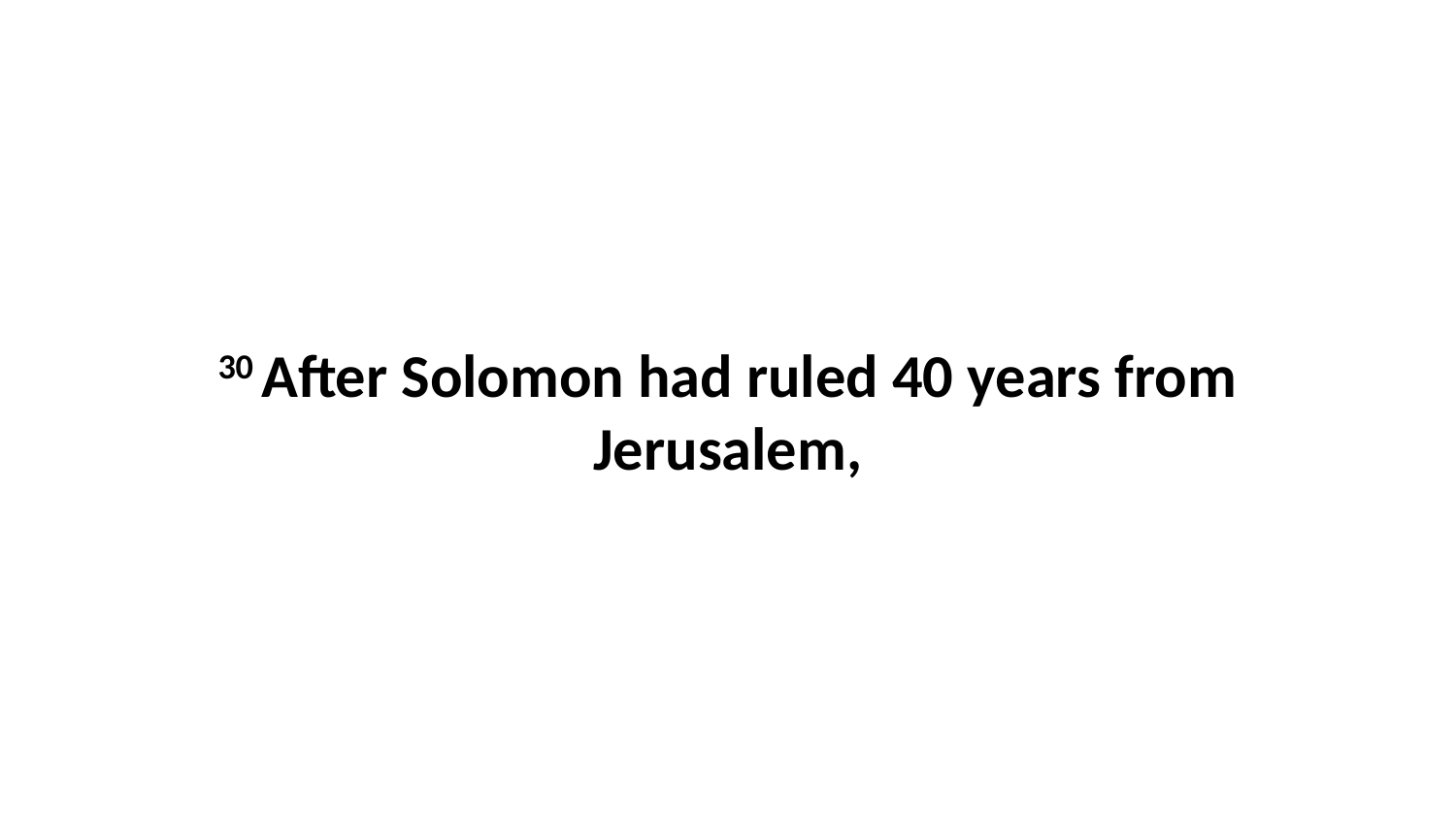

30 After Solomon had ruled 40 years from Jerusalem,